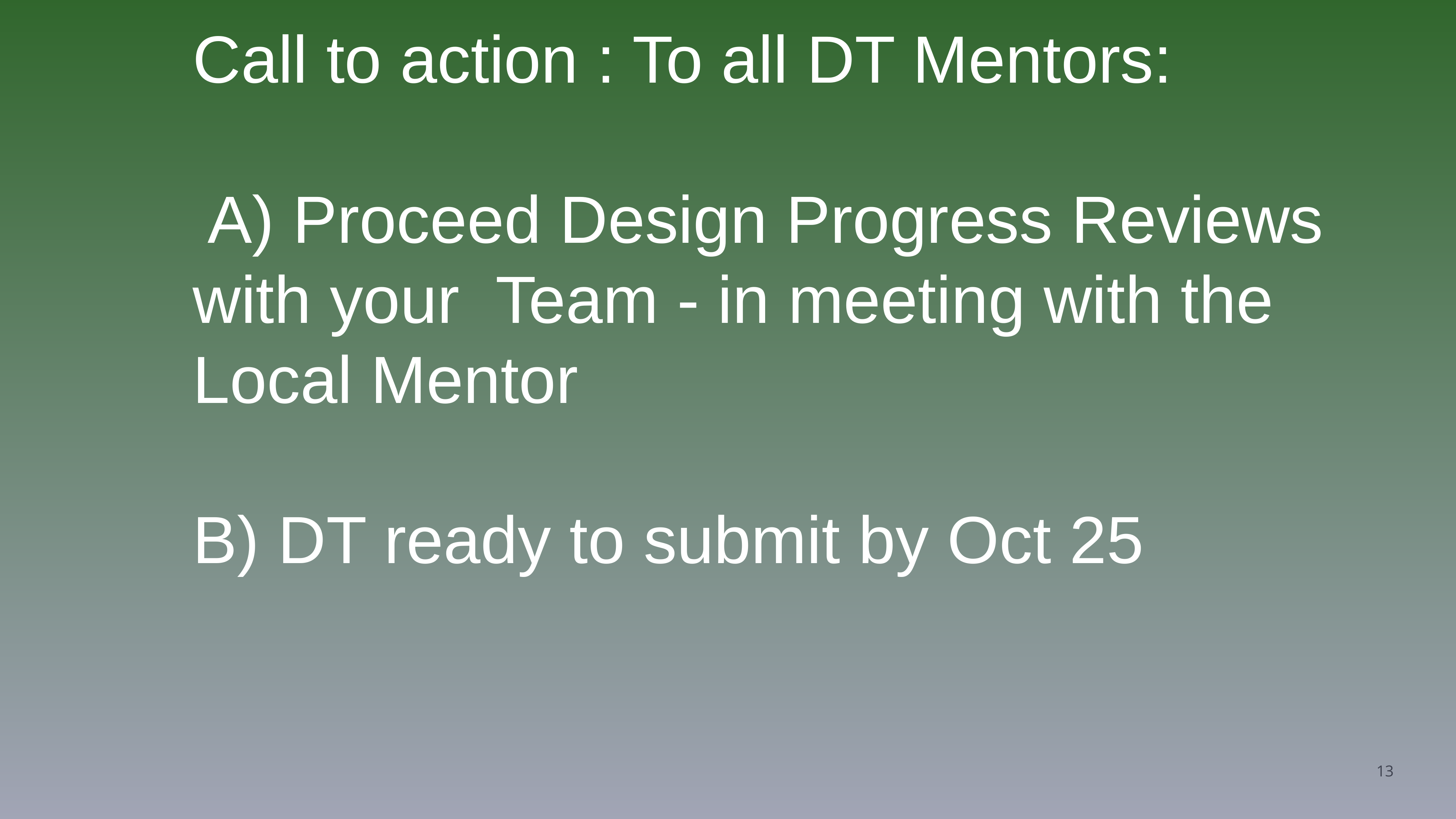

# Call to action : To all DT Mentors: A) Proceed Design Progress Reviews with your  Team - in meeting with the Local Mentor B) DT ready to submit by Oct 25

13